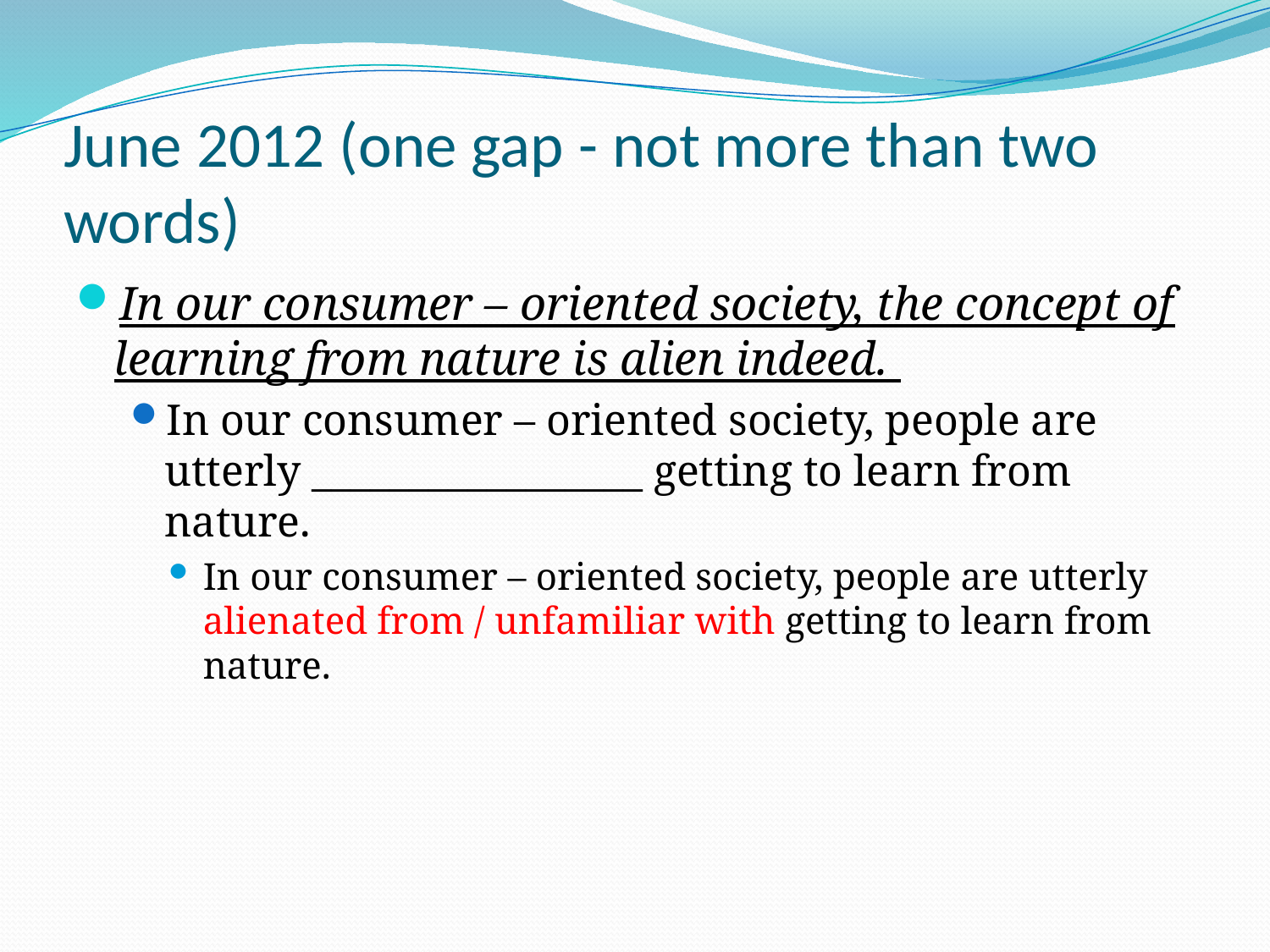

# June 2012 (one gap - not more than two words)
In our consumer – oriented society, the concept of learning from nature is alien indeed.
In our consumer – oriented society, people are utterly _________________ getting to learn from nature.
In our consumer – oriented society, people are utterly alienated from / unfamiliar with getting to learn from nature.